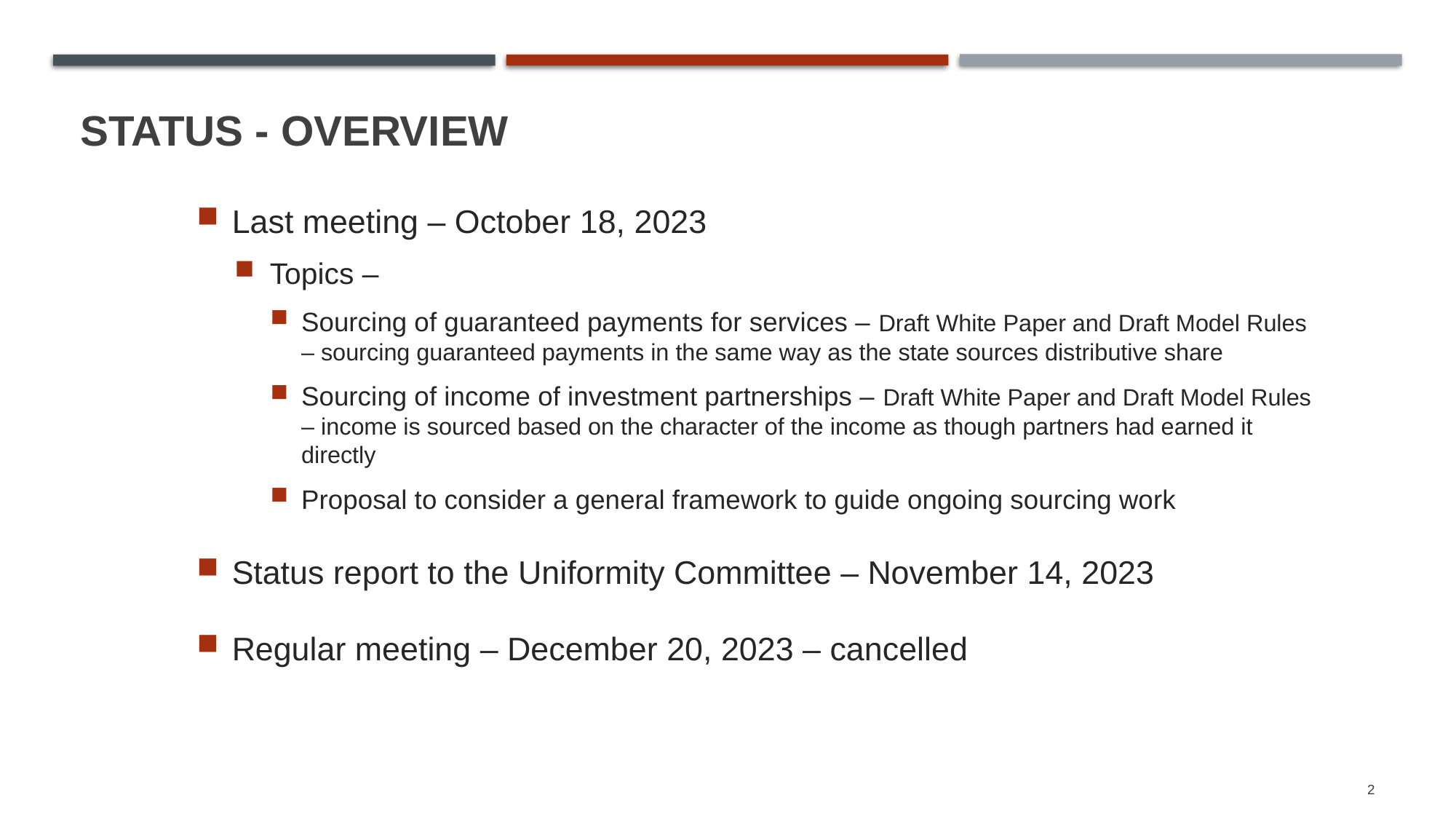

# Status - Overview
Last meeting – October 18, 2023
Topics –
Sourcing of guaranteed payments for services – Draft White Paper and Draft Model Rules – sourcing guaranteed payments in the same way as the state sources distributive share
Sourcing of income of investment partnerships – Draft White Paper and Draft Model Rules – income is sourced based on the character of the income as though partners had earned it directly
Proposal to consider a general framework to guide ongoing sourcing work
Status report to the Uniformity Committee – November 14, 2023
Regular meeting – December 20, 2023 – cancelled
2